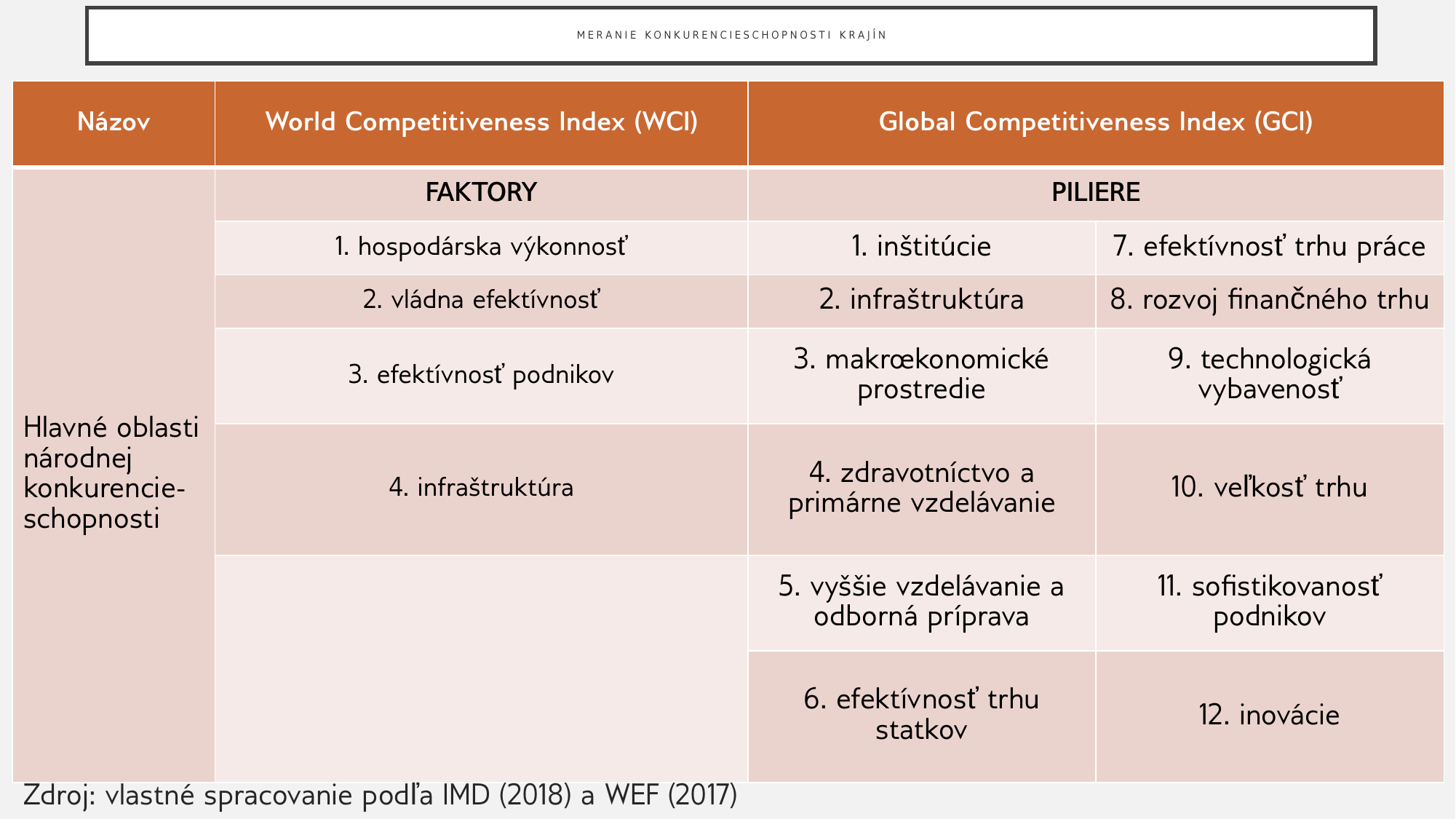

# Meranie konkurencieschopnosti krajín
| Názov | World Competitiveness Index (WCI) | Global Competitiveness Index (GCI) |  |
| --- | --- | --- | --- |
| Hlavné oblasti národnej konkurencie- schopnosti | FAKTORY | PILIERE |  |
|  | 1. hospodárska výkonnosť | 1. inštitúcie | 7. efektívnosť trhu práce |
|  | 2. vládna efektívnosť | 2. infraštruktúra | 8. rozvoj finančného trhu |
|  | 3. efektívnosť podnikov | 3. makroekonomické prostredie | 9. technologická vybavenosť |
|  | 4. infraštruktúra | 4. zdravotníctvo a primárne vzdelávanie | 10. veľkosť trhu |
|  |  | 5. vyššie vzdelávanie a odborná príprava | 11. sofistikovanosť podnikov |
|  |  | 6. efektívnosť trhu statkov | 12. inovácie |
Zdroj: vlastné spracovanie podľa IMD (2018) a WEF (2017)